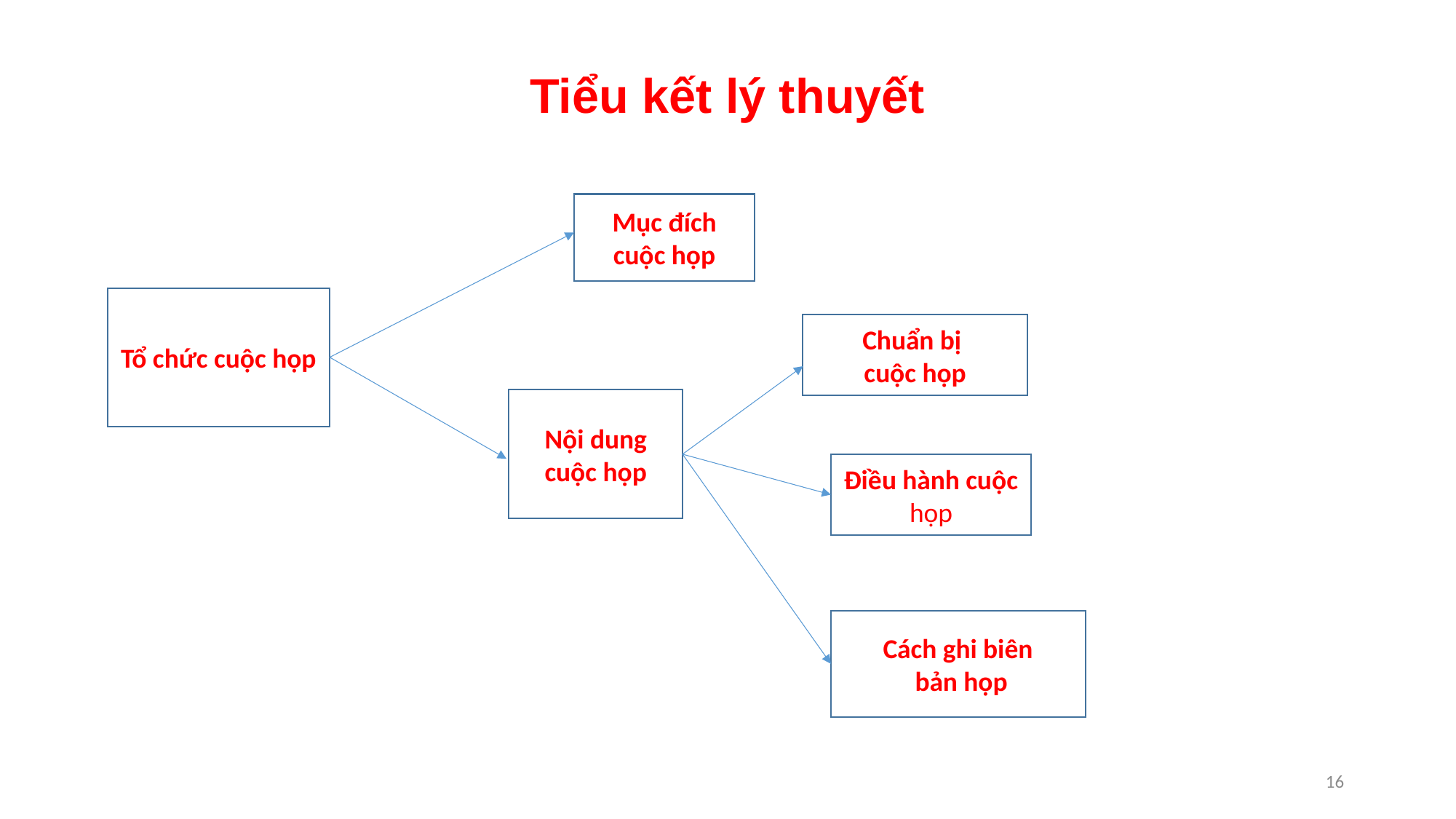

# Tiểu kết lý thuyết

Mục đích cuộc họp
Tổ chức cuộc họp
Chuẩn bị
cuộc họp
Nội dung cuộc họp
Điều hành cuộc họp
Cách ghi biên
 bản họp
16